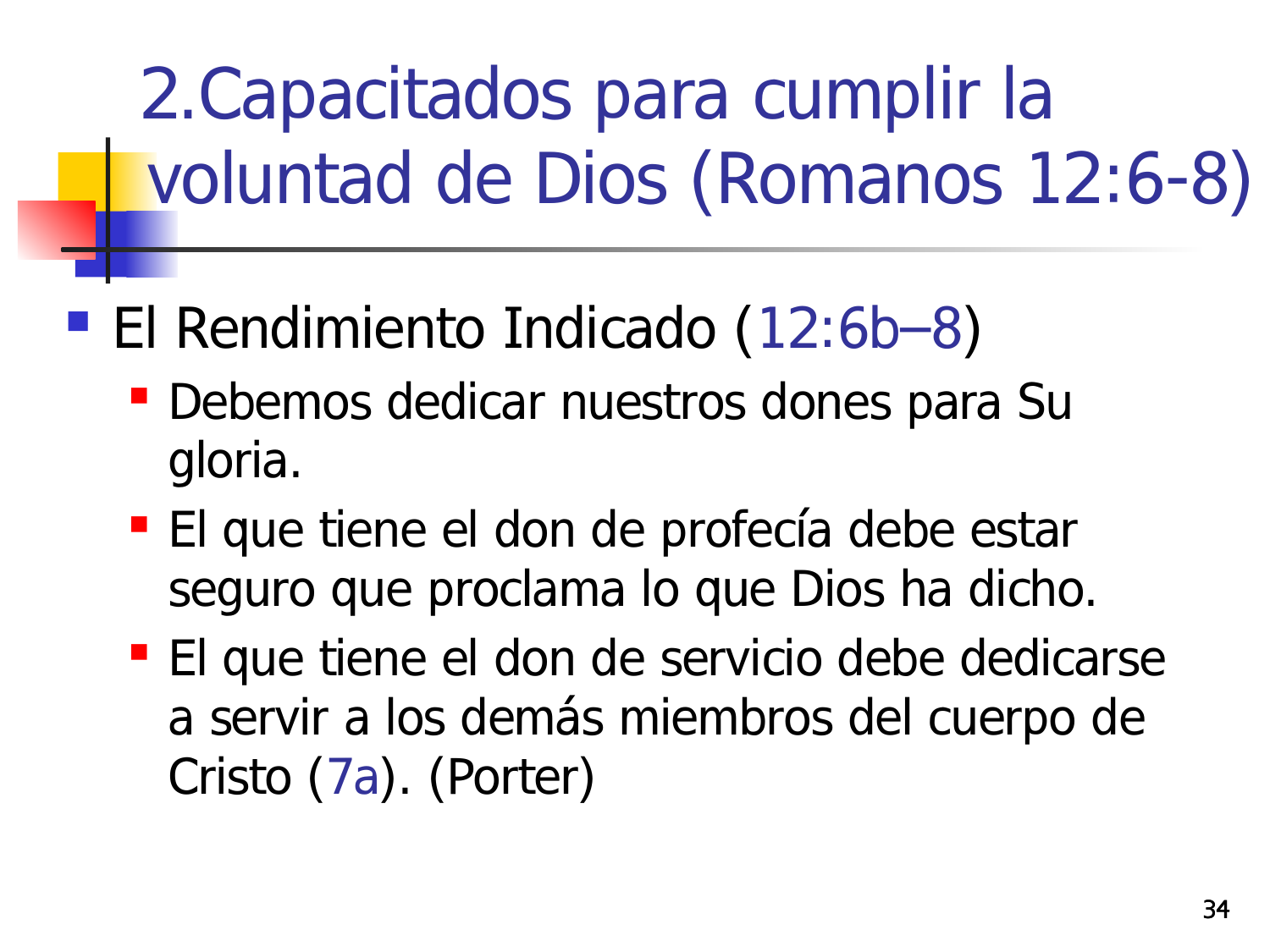

# Capacitados para cumplir la voluntad de Dios (Romanos 12:6-8)
El Rendimiento Indicado (12:6b–8)
Debemos dedicar nuestros dones para Su gloria.
El que tiene el don de profecía debe estar seguro que proclama lo que Dios ha dicho.
El que tiene el don de servicio debe dedicarse a servir a los demás miembros del cuerpo de Cristo (7a). (Porter)

34
34